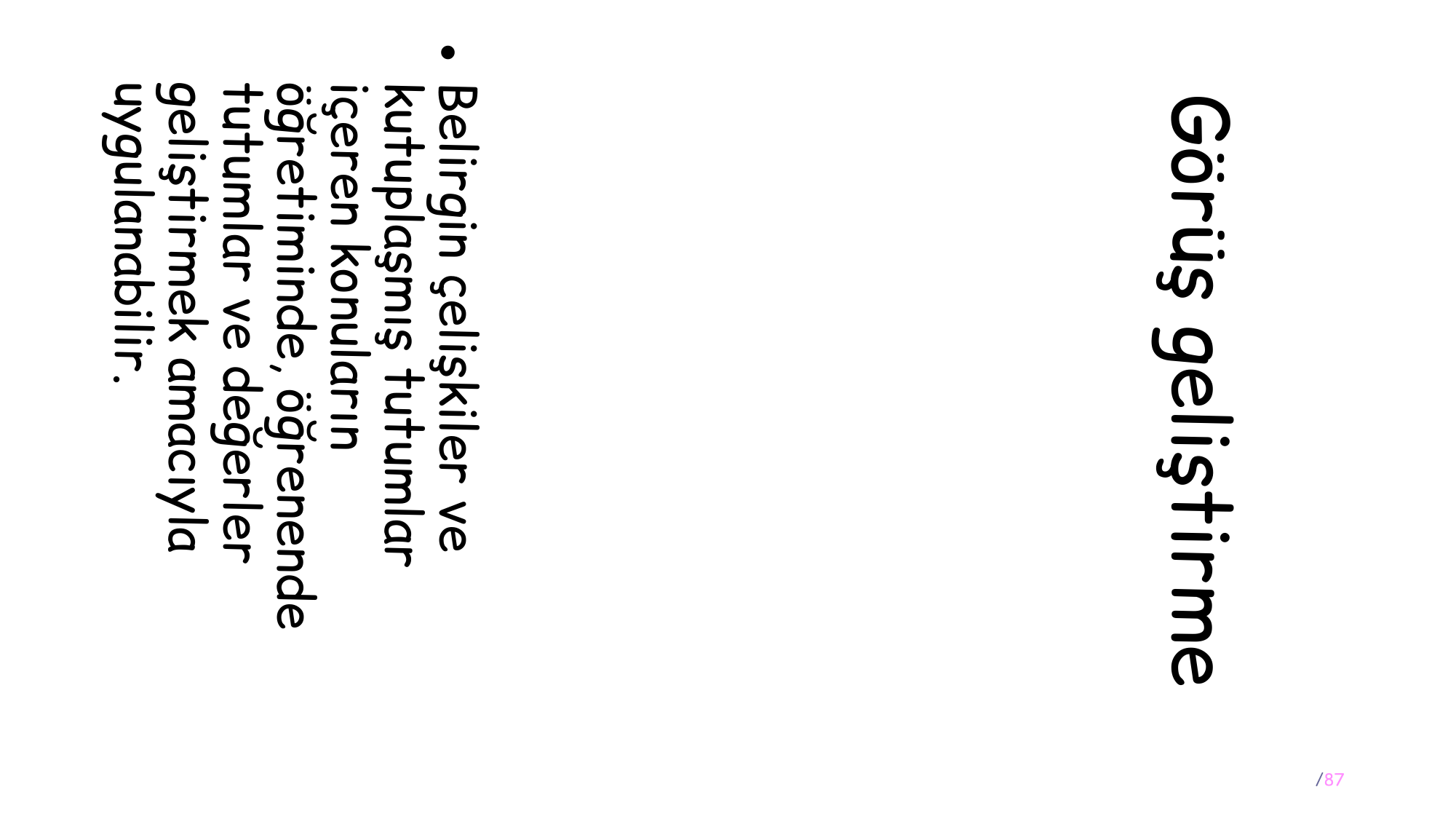

Görüş geliştirme
Belirgin çelişkiler ve kutuplaşmış tutumlar içeren konuların öğretiminde, öğrenende tutumlar ve değerler geliştirmek amacıyla uygulanabilir.
34/87